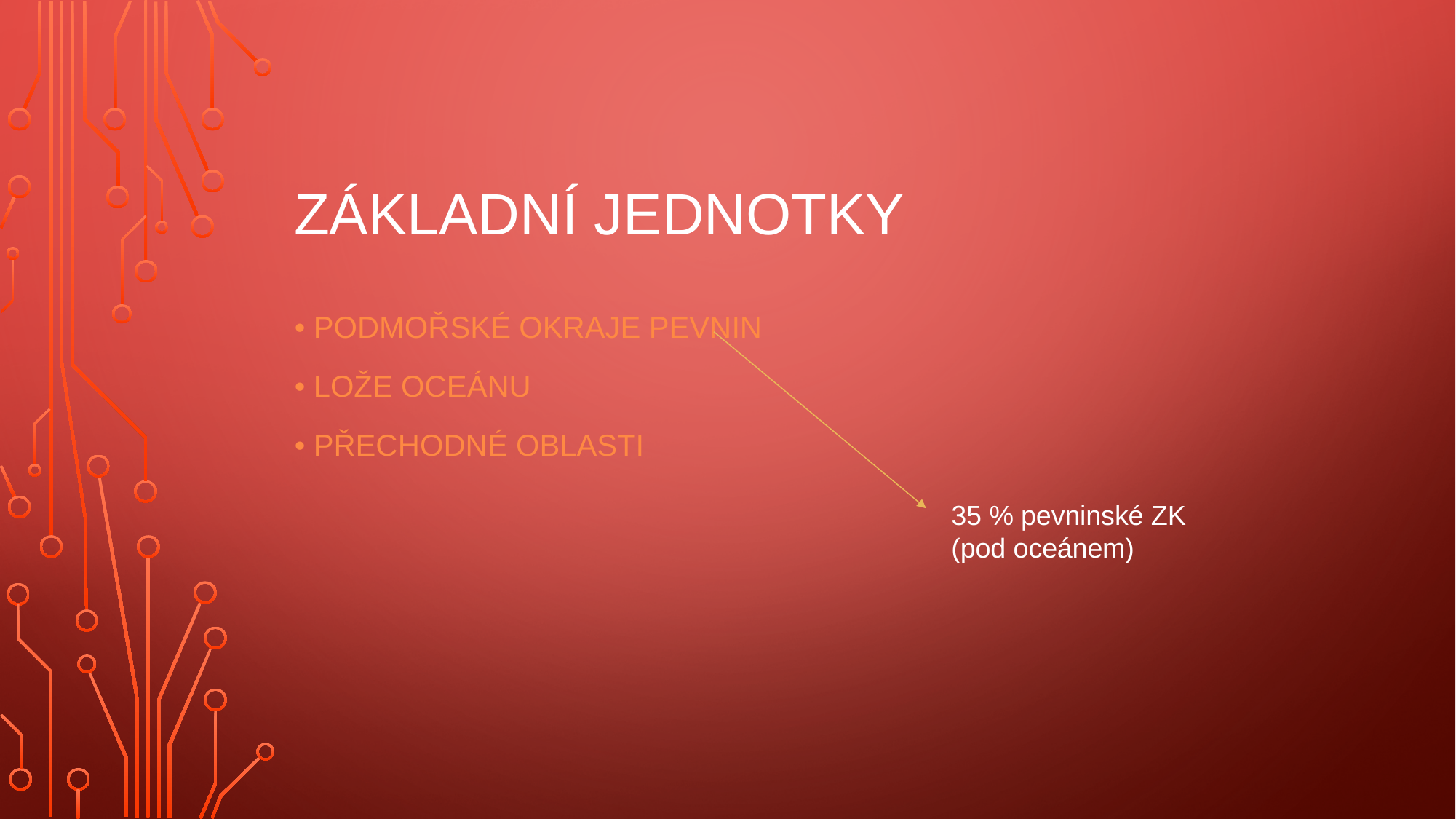

# Základní jednotky
 • podmořské okraje pevnin
 • lože oceánu
 • přechodné oblasti
35 % pevninské ZK
(pod oceánem)